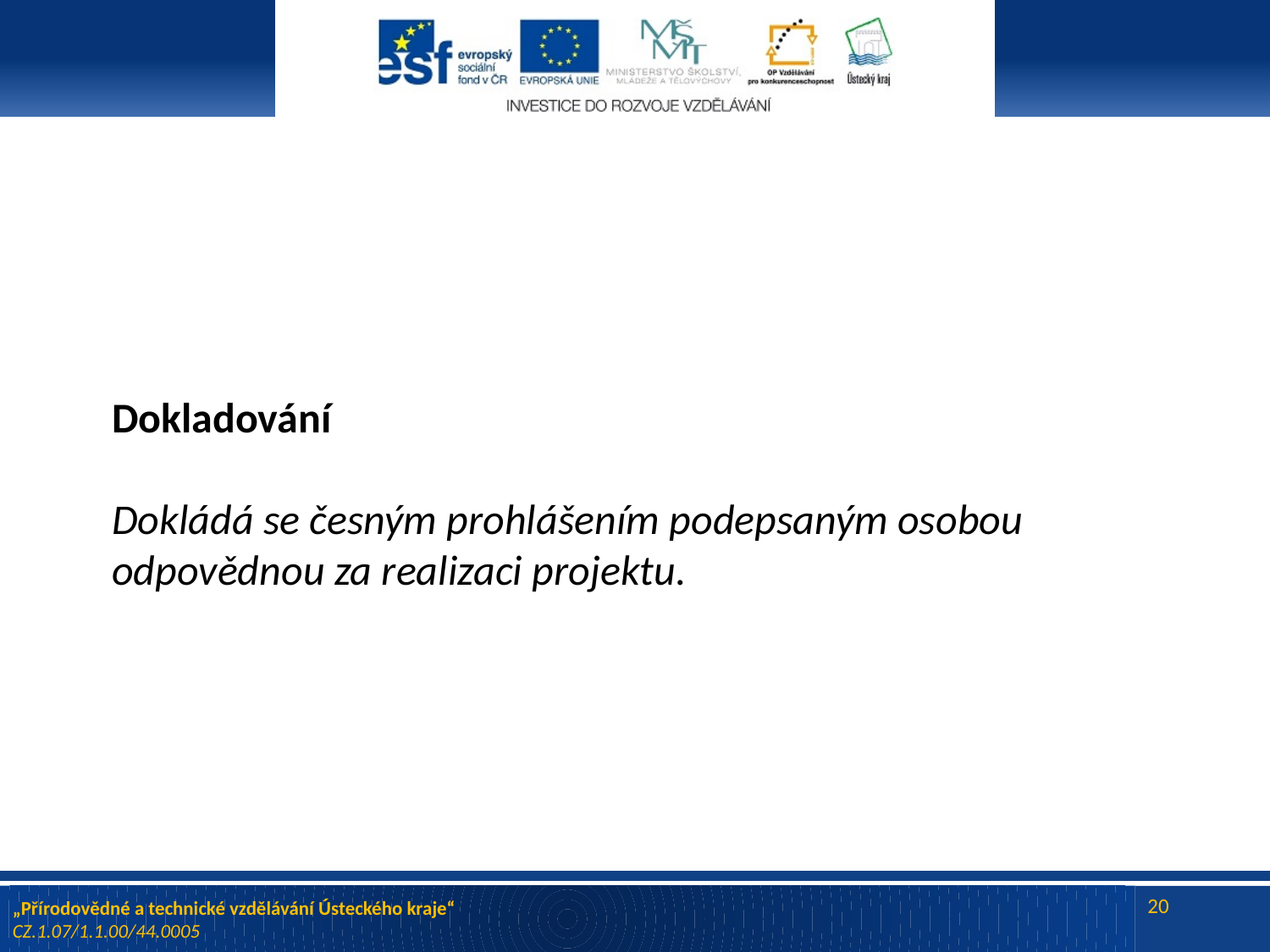

# Dokladování Dokládá se česným prohlášením podepsaným osobou odpovědnou za realizaci projektu.